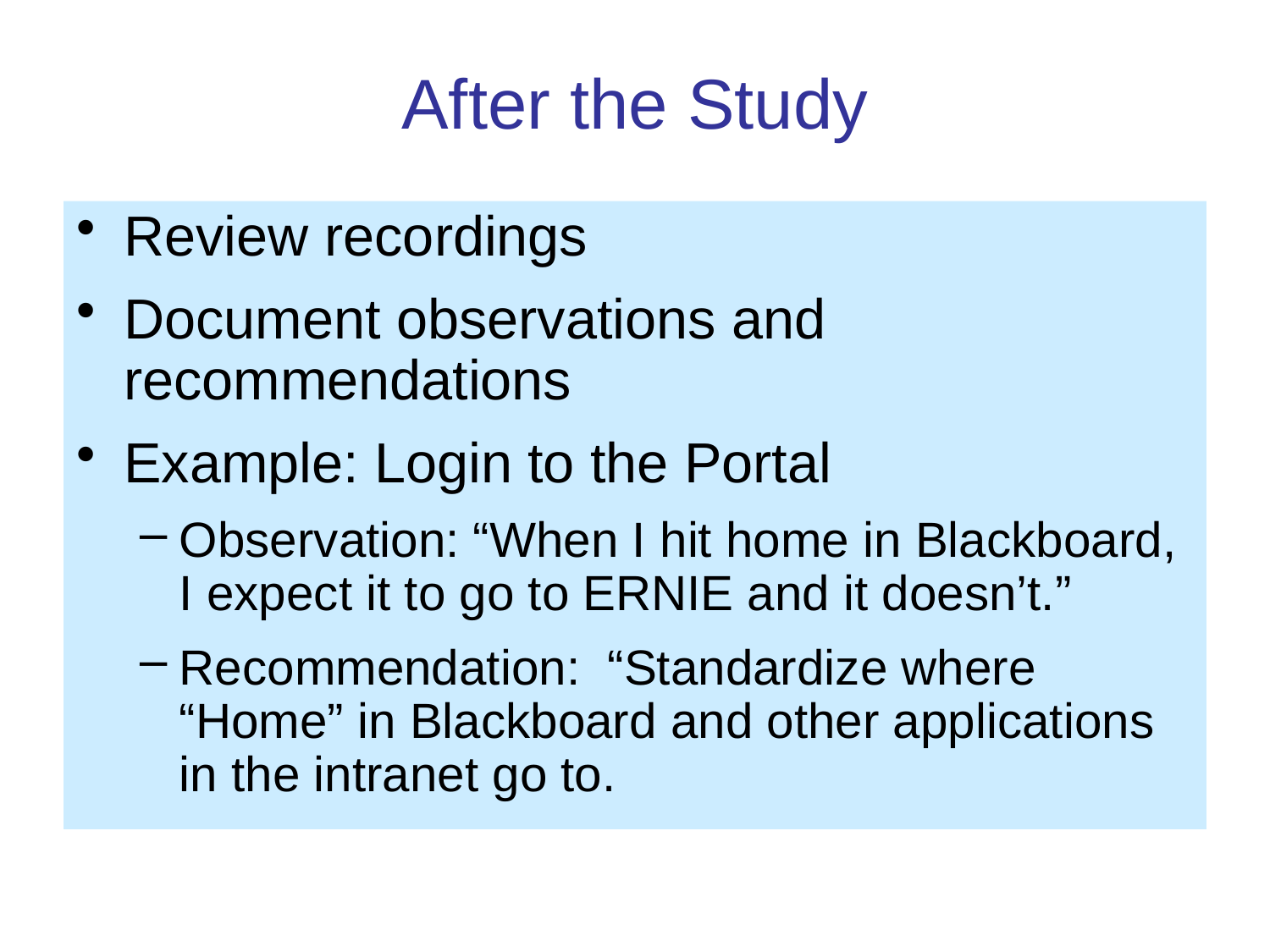

# After the Study
Review recordings
Document observations and recommendations
Example: Login to the Portal
Observation: “When I hit home in Blackboard, I expect it to go to ERNIE and it doesn’t.”
Recommendation:  “Standardize where “Home” in Blackboard and other applications in the intranet go to.